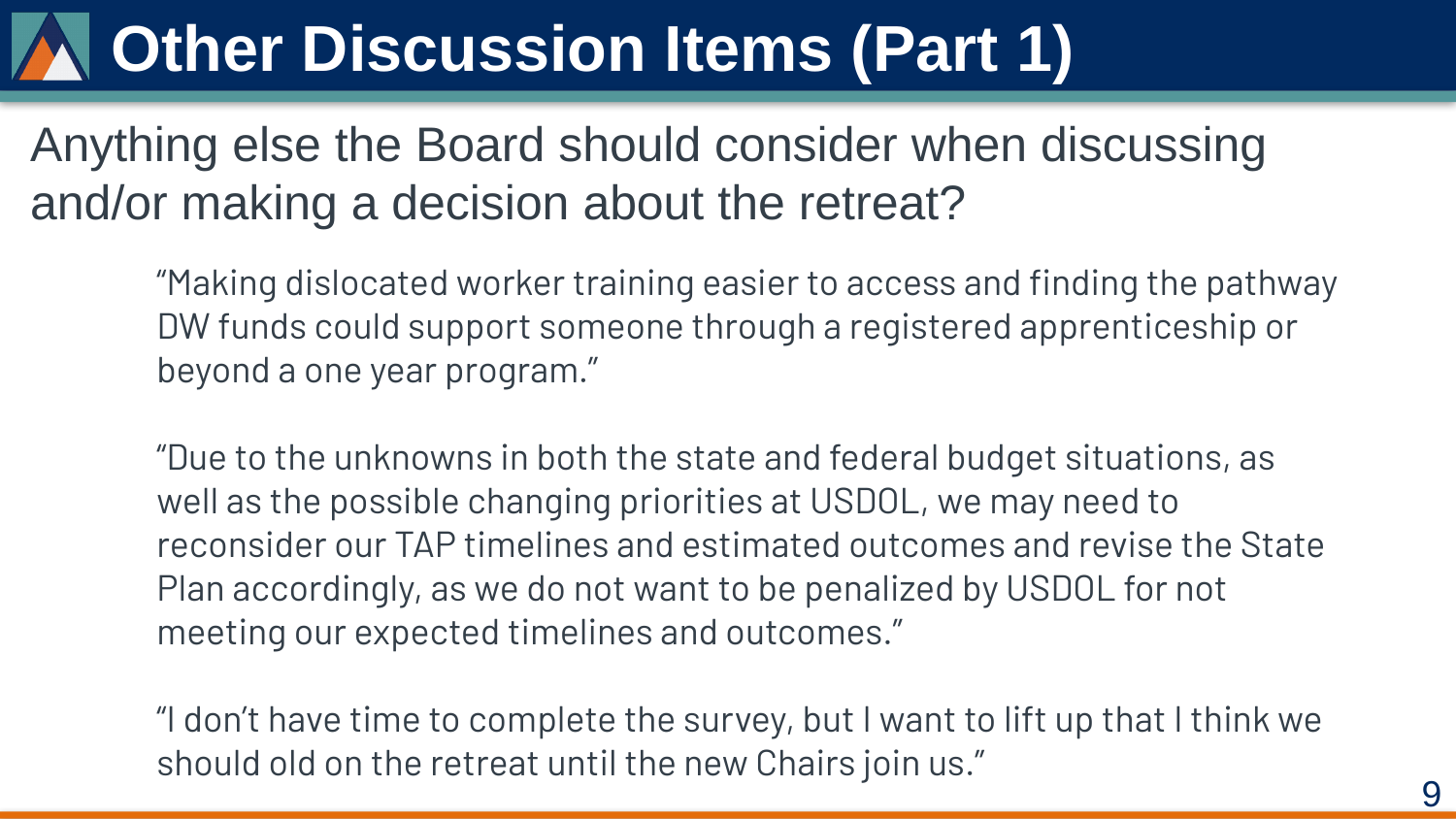

# Other Discussion Items (Part 1)
Anything else the Board should consider when discussing and/or making a decision about the retreat?

“Making dislocated worker training easier to access and finding the pathway DW funds could support someone through a registered apprenticeship or beyond a one year program.”

“Due to the unknowns in both the state and federal budget situations, as well as the possible changing priorities at USDOL, we may need to reconsider our TAP timelines and estimated outcomes and revise the State Plan accordingly, as we do not want to be penalized by USDOL for not meeting our expected timelines and outcomes.”

“I don’t have time to complete the survey, but I want to lift up that I think we should old on the retreat until the new Chairs join us.”